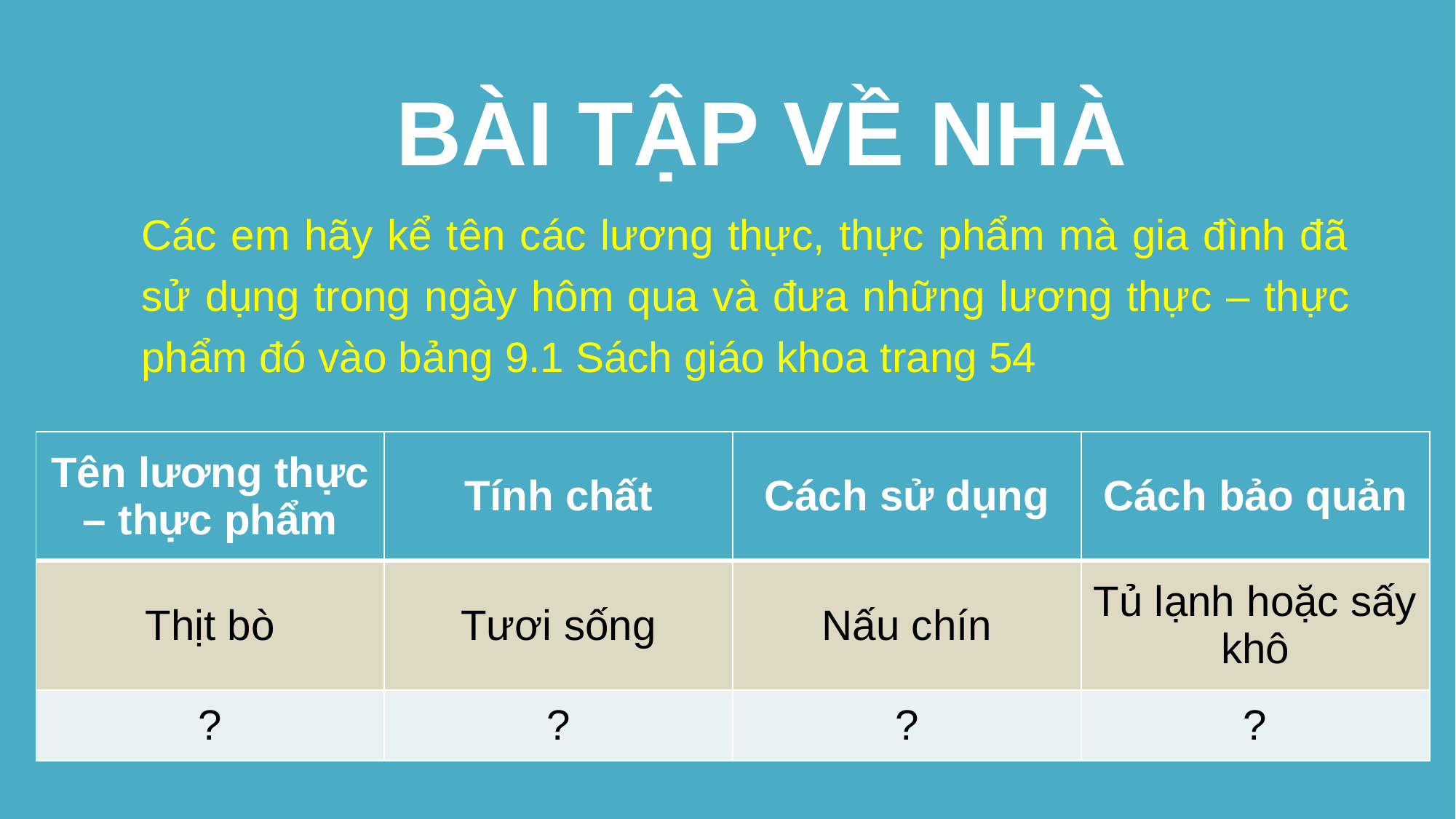

# BÀI TẬP VỀ NHÀ
Các em hãy kể tên các lương thực, thực phẩm mà gia đình đã sử dụng trong ngày hôm qua và đưa những lương thực – thực phẩm đó vào bảng 9.1 Sách giáo khoa trang 54
| Tên lương thực – thực phẩm | Tính chất | Cách sử dụng | Cách bảo quản |
| --- | --- | --- | --- |
| Thịt bò | Tươi sống | Nấu chín | Tủ lạnh hoặc sấy khô |
| ? | ? | ? | ? |